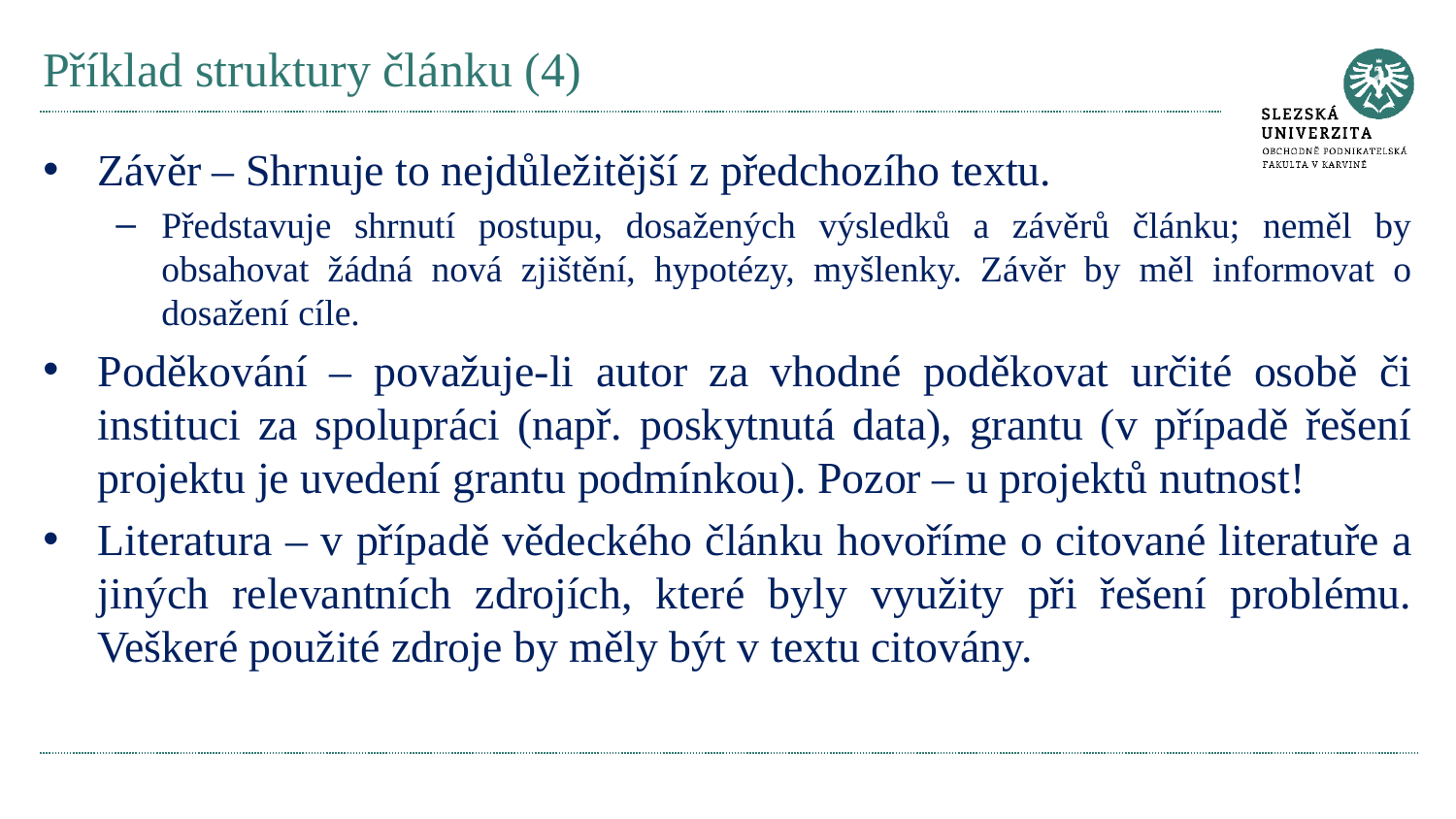

# Příklad struktury článku (4)
Závěr – Shrnuje to nejdůležitější z předchozího textu.
Představuje shrnutí postupu, dosažených výsledků a závěrů článku; neměl by obsahovat žádná nová zjištění, hypotézy, myšlenky. Závěr by měl informovat o dosažení cíle.
Poděkování – považuje-li autor za vhodné poděkovat určité osobě či instituci za spolupráci (např. poskytnutá data), grantu (v případě řešení projektu je uvedení grantu podmínkou). Pozor – u projektů nutnost!
Literatura – v případě vědeckého článku hovoříme o citované literatuře a jiných relevantních zdrojích, které byly využity při řešení problému. Veškeré použité zdroje by měly být v textu citovány.